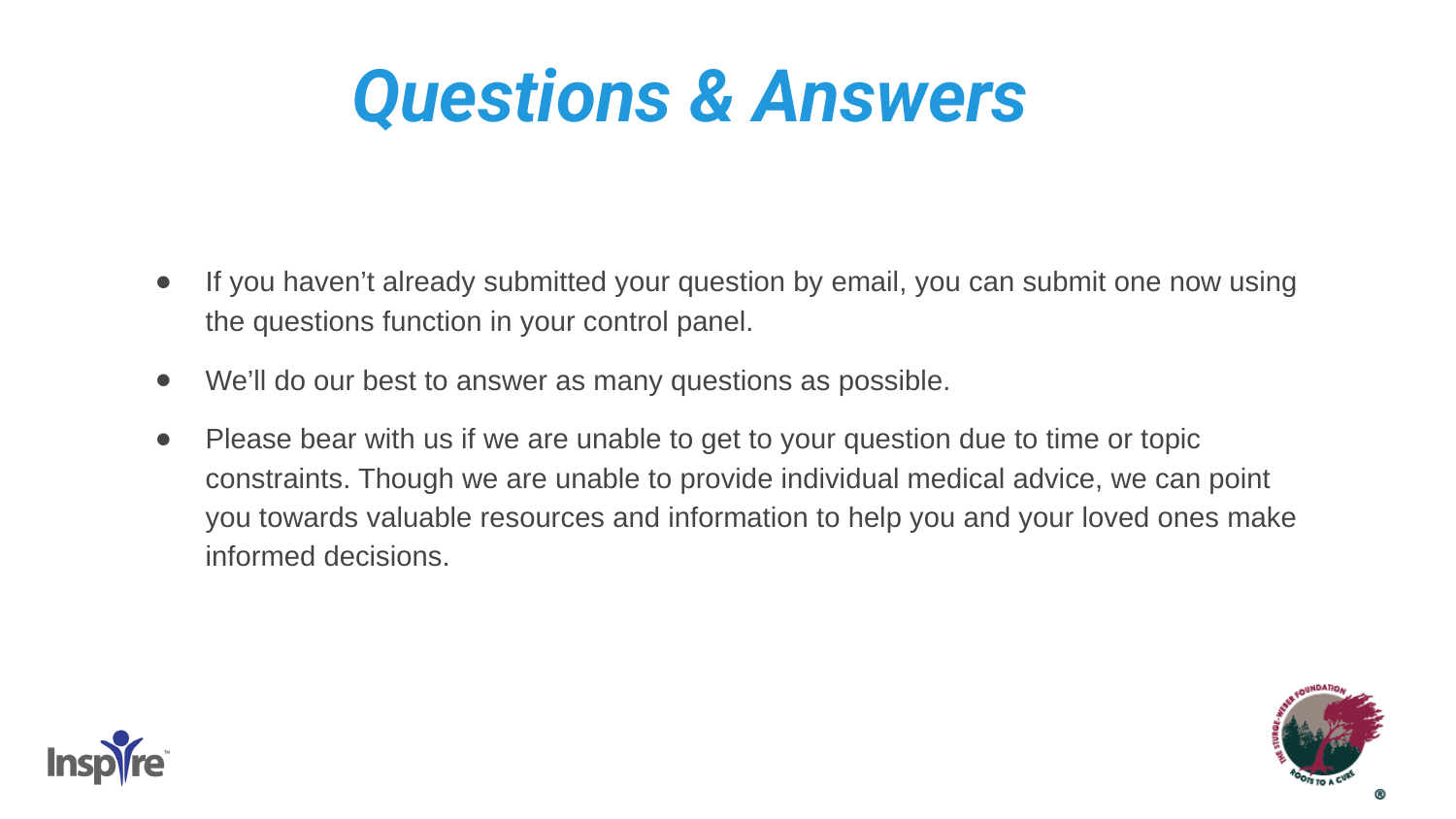

Questions & Answers

# If you haven’t already submitted your question by email, you can submit one now using the questions function in your control panel.
We’ll do our best to answer as many questions as possible.
Please bear with us if we are unable to get to your question due to time or topic constraints. Though we are unable to provide individual medical advice, we can point you towards valuable resources and information to help you and your loved ones make informed decisions.